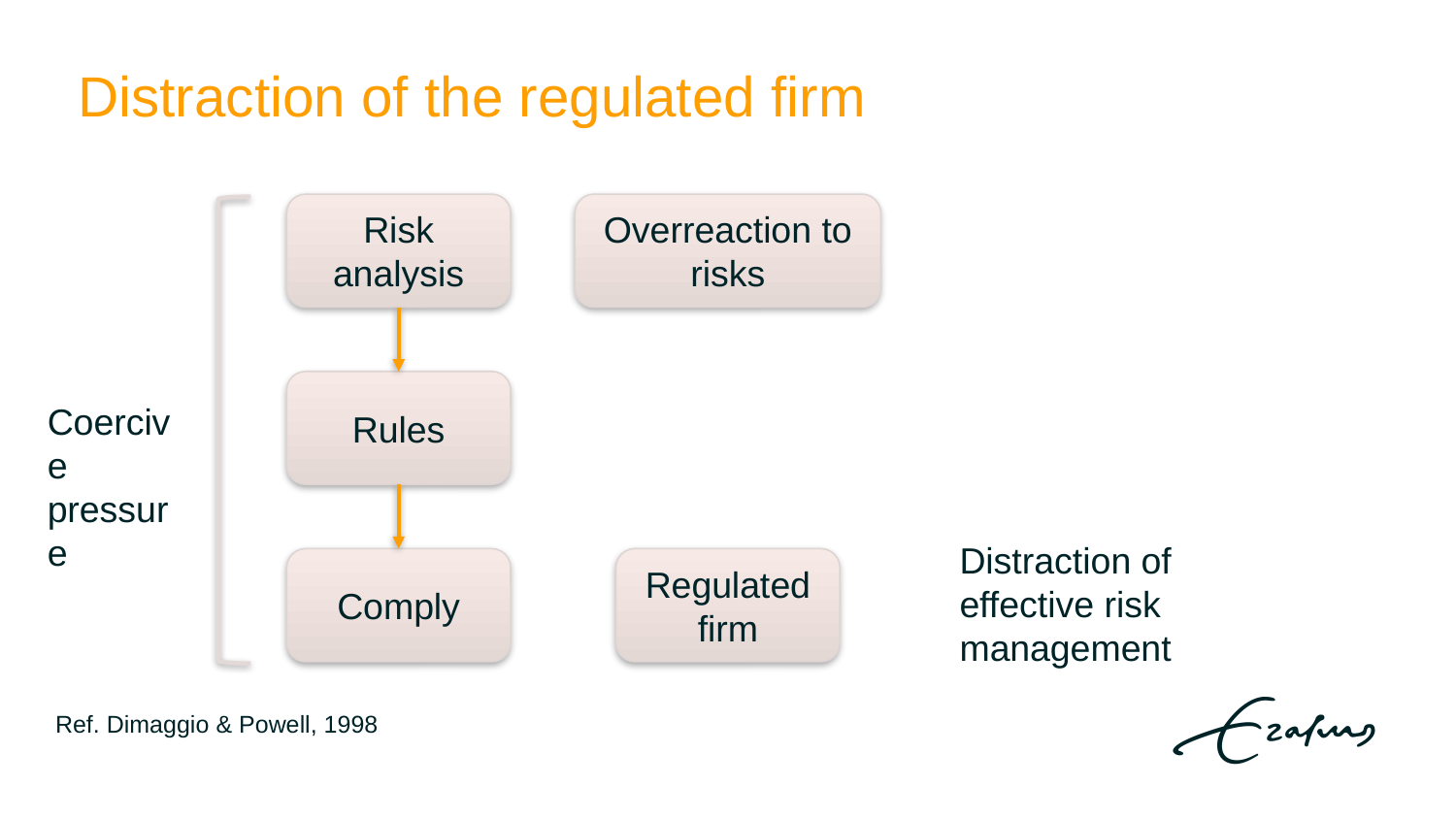

# Distraction of the regulated firm
Overreaction to risks
Risk analysis

Rules
Coercive pressure
Distraction of effective risk management
Comply
Regulated firm
Ref. Dimaggio & Powell, 1998